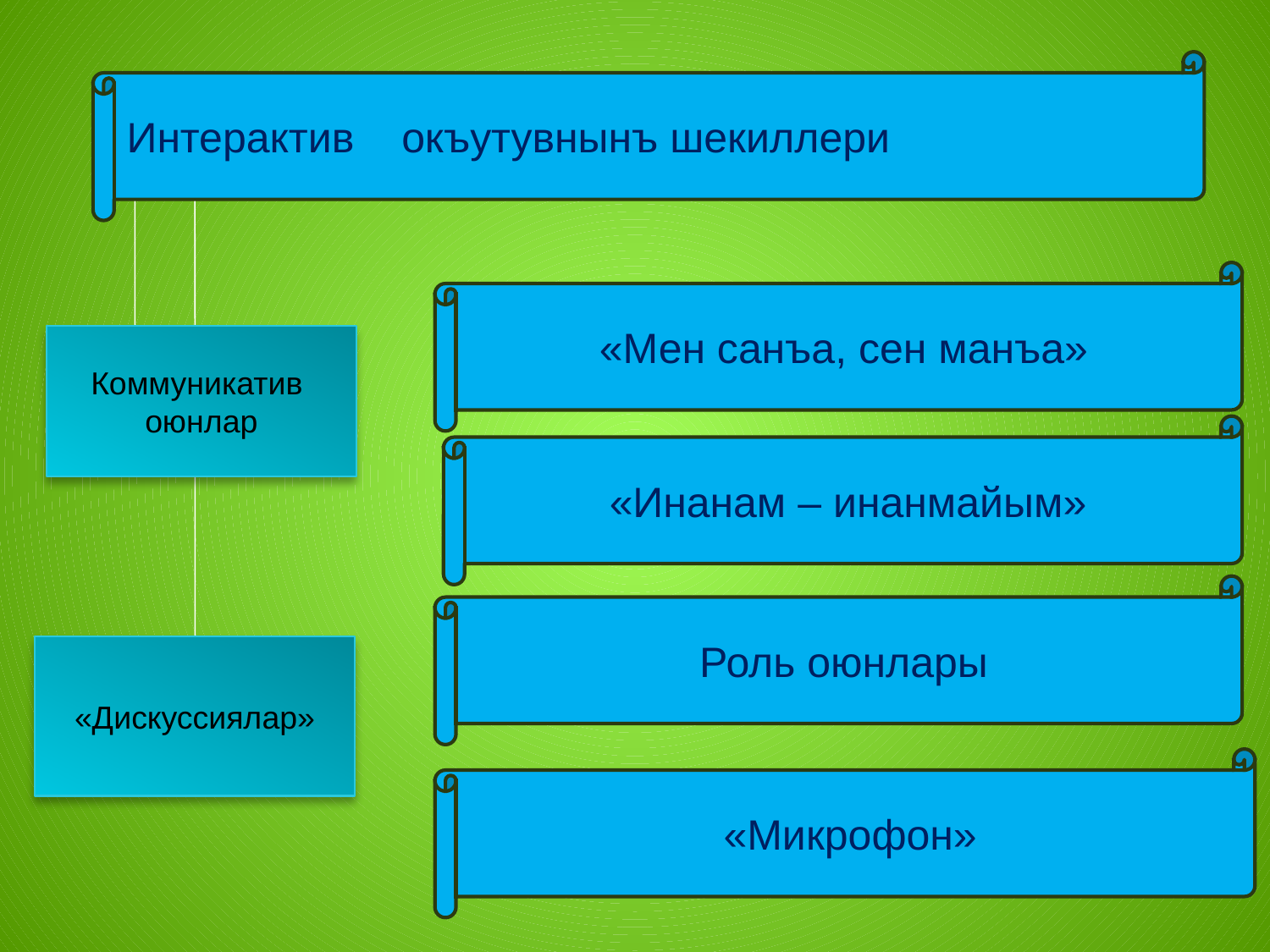

#
Интерактив    окъутувнынъ шекиллери

«Мен санъа, сен манъа»
Коммуникатив
оюнлар
«Инанам – инанмайым»
Роль оюнлары
«Дискуссиялар»
«Микрофон»